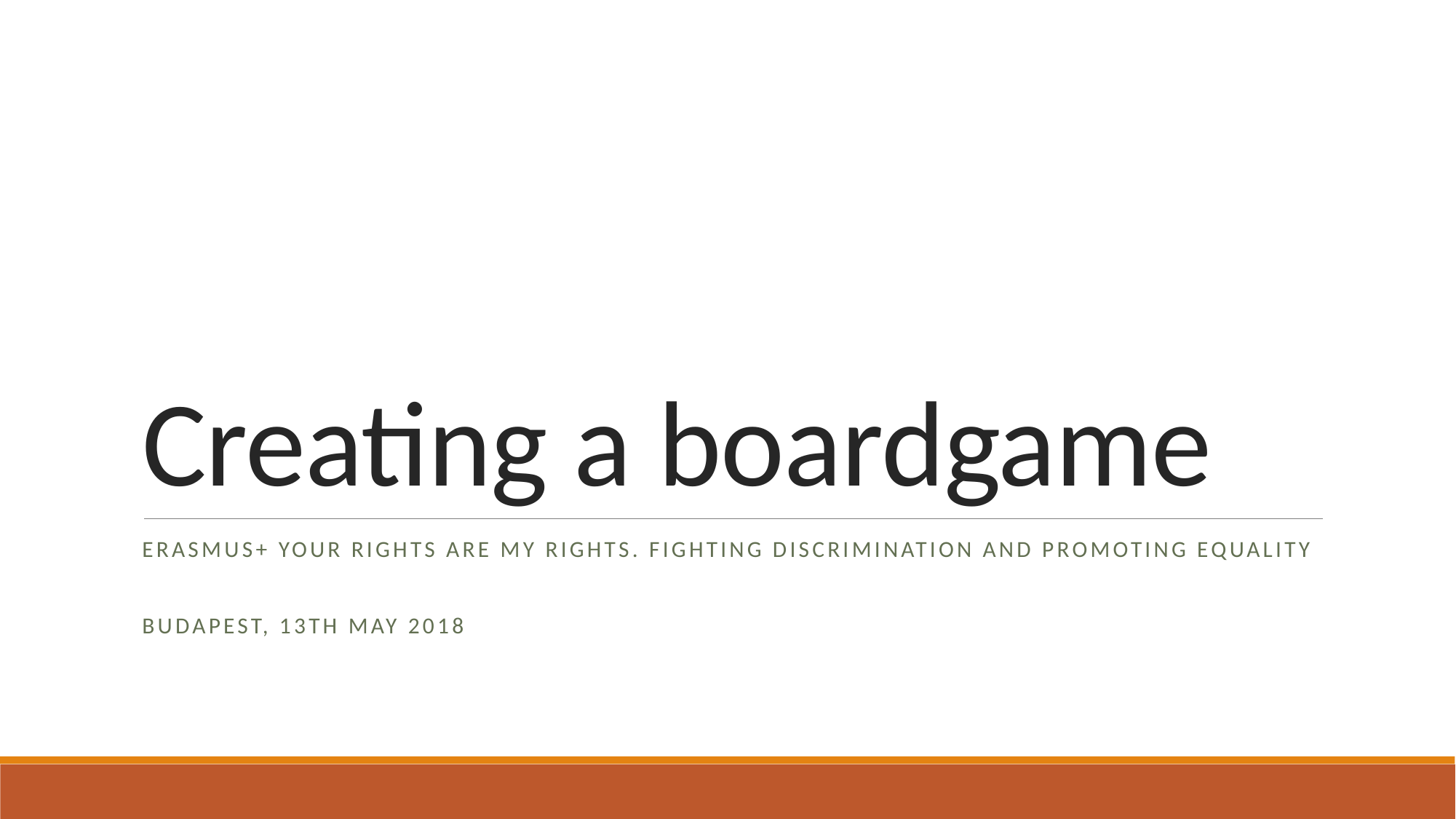

# Creating a boardgame
Erasmus+ Your Rights Are My Rights. Fighting Discrimination and Promoting Equality

Budapest, 13th May 2018